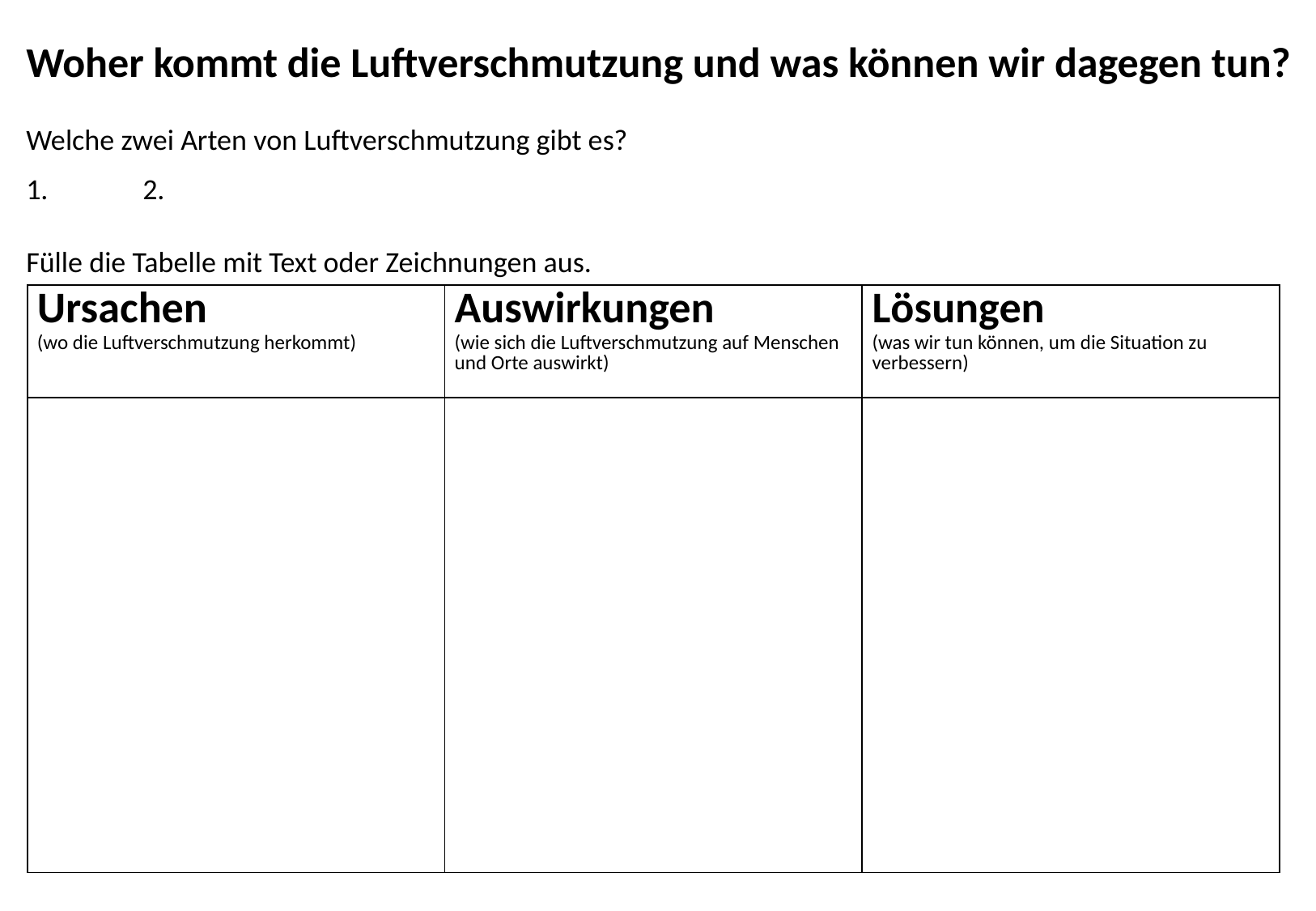

Woher kommt die Luftverschmutzung und was können wir dagegen tun?
Welche zwei Arten von Luftverschmutzung gibt es?
1.					2.
Fülle die Tabelle mit Text oder Zeichnungen aus.
| Ursachen (wo die Luftverschmutzung herkommt) | Auswirkungen (wie sich die Luftverschmutzung auf Menschen und Orte auswirkt) | Lösungen (was wir tun können, um die Situation zu verbessern) |
| --- | --- | --- |
|  |  |  |